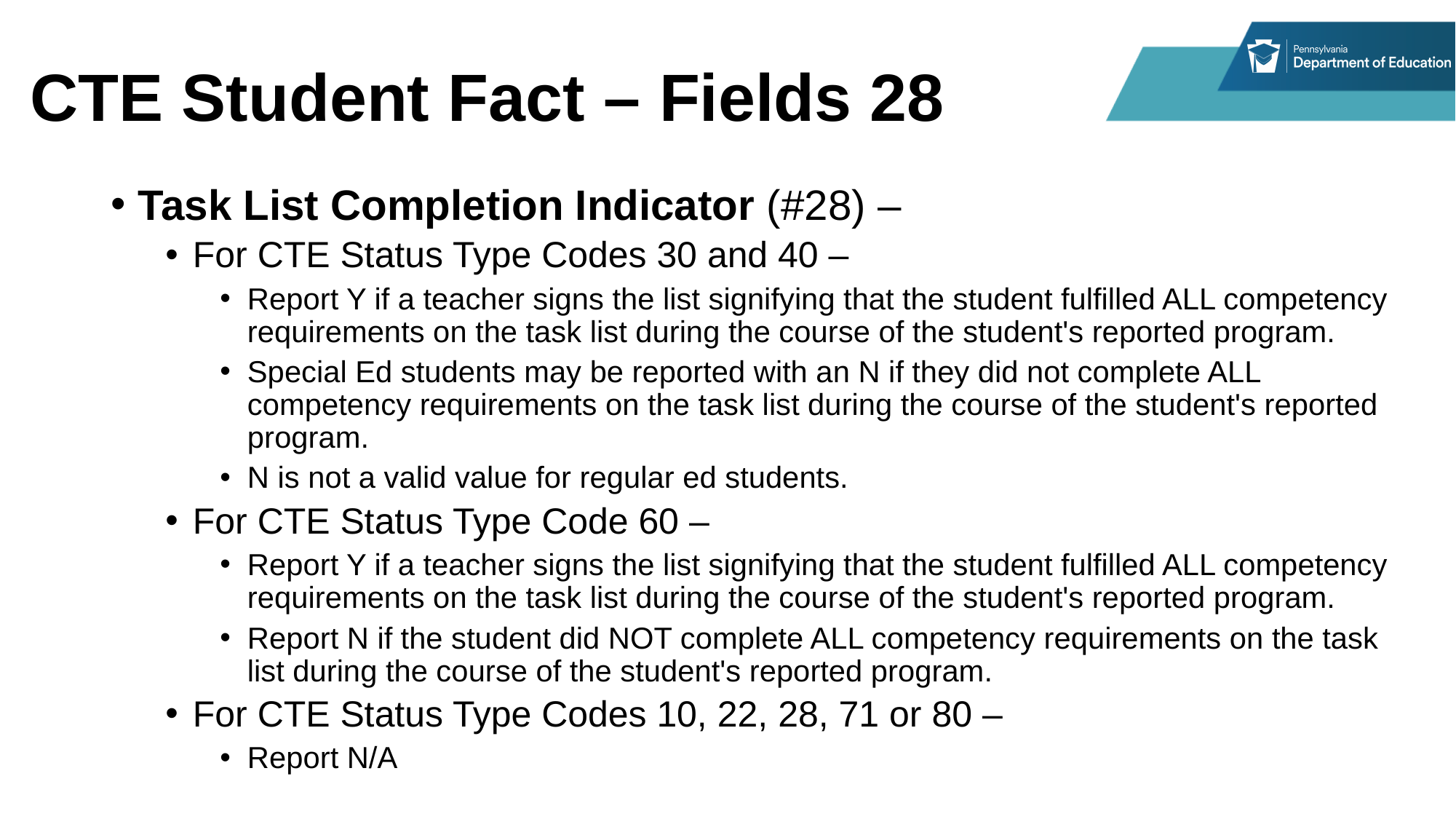

# CTE Student Fact – Fields 28
Task List Completion Indicator (#28) –
For CTE Status Type Codes 30 and 40 –
Report Y if a teacher signs the list signifying that the student fulfilled ALL competency requirements on the task list during the course of the student's reported program.
Special Ed students may be reported with an N if they did not complete ALL competency requirements on the task list during the course of the student's reported program.
N is not a valid value for regular ed students.
For CTE Status Type Code 60 –
Report Y if a teacher signs the list signifying that the student fulfilled ALL competency requirements on the task list during the course of the student's reported program.
Report N if the student did NOT complete ALL competency requirements on the task list during the course of the student's reported program.
For CTE Status Type Codes 10, 22, 28, 71 or 80 –
Report N/A